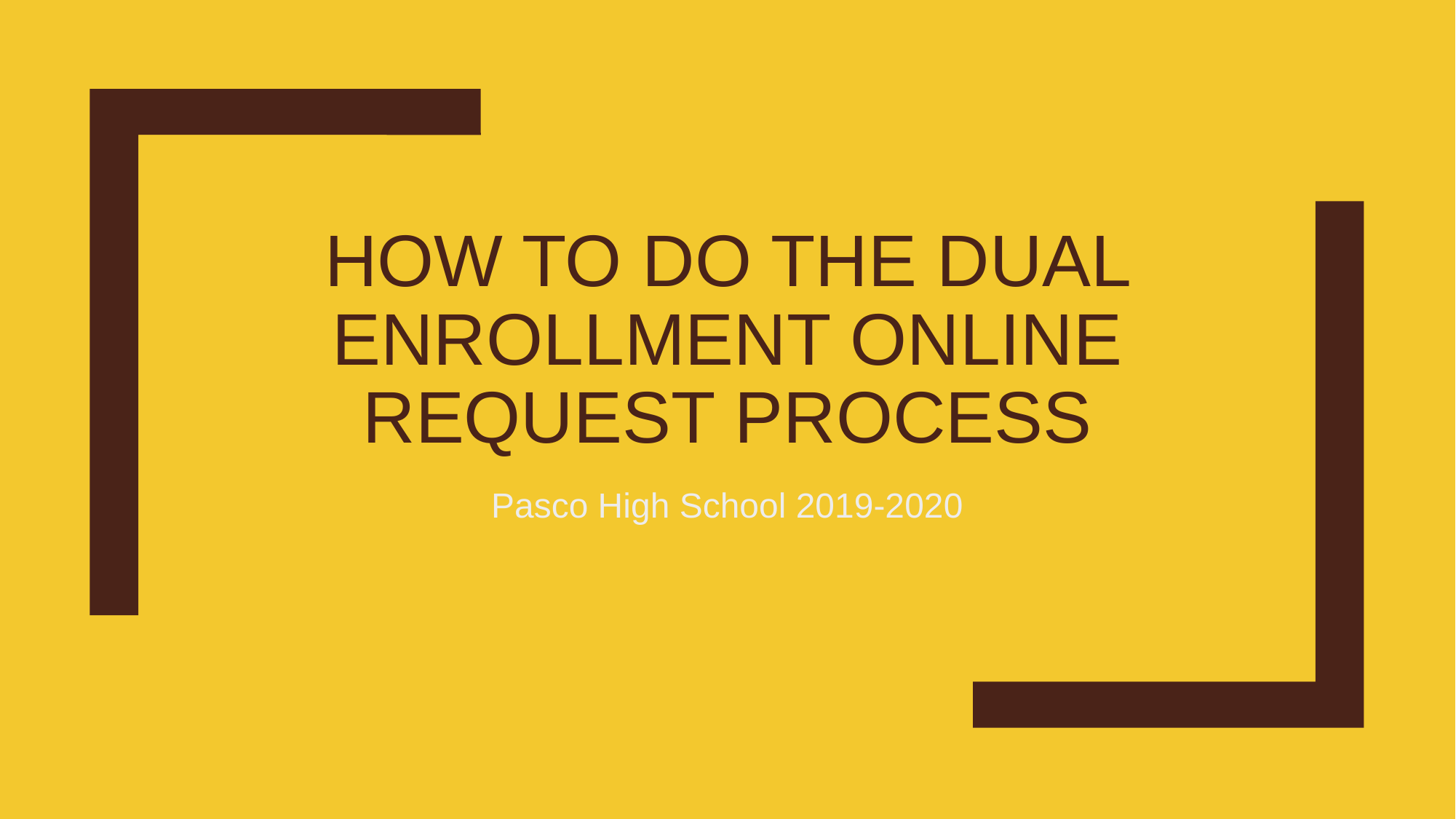

# How to Do the Dual Enrollment Online Request Process
Pasco High School 2019-2020